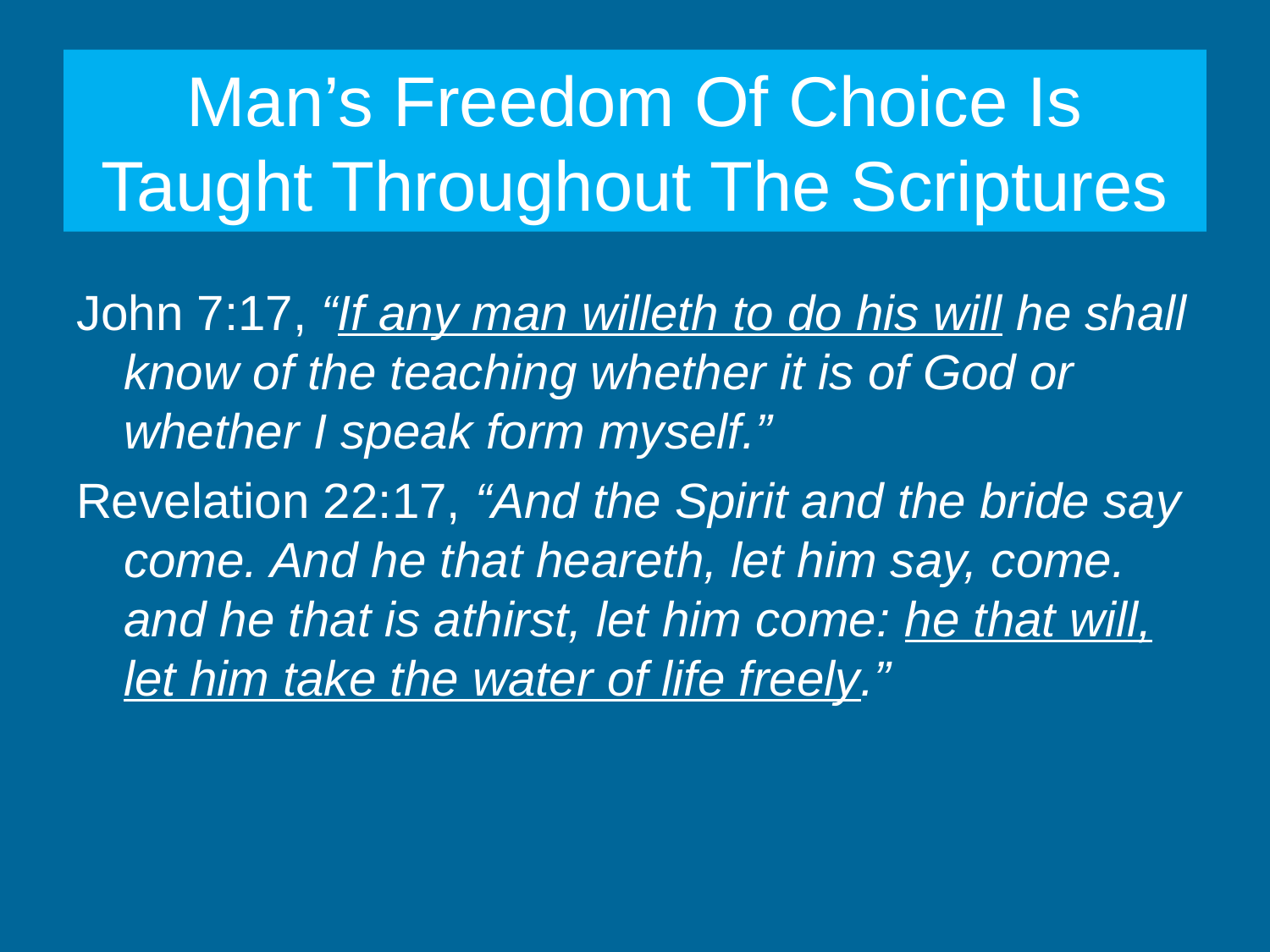

# Man’s Freedom Of Choice Is Taught Throughout The Scriptures
John 7:17, “If any man willeth to do his will he shall know of the teaching whether it is of God or whether I speak form myself.”
Revelation 22:17, “And the Spirit and the bride say come. And he that heareth, let him say, come. and he that is athirst, let him come: he that will, let him take the water of life freely.”